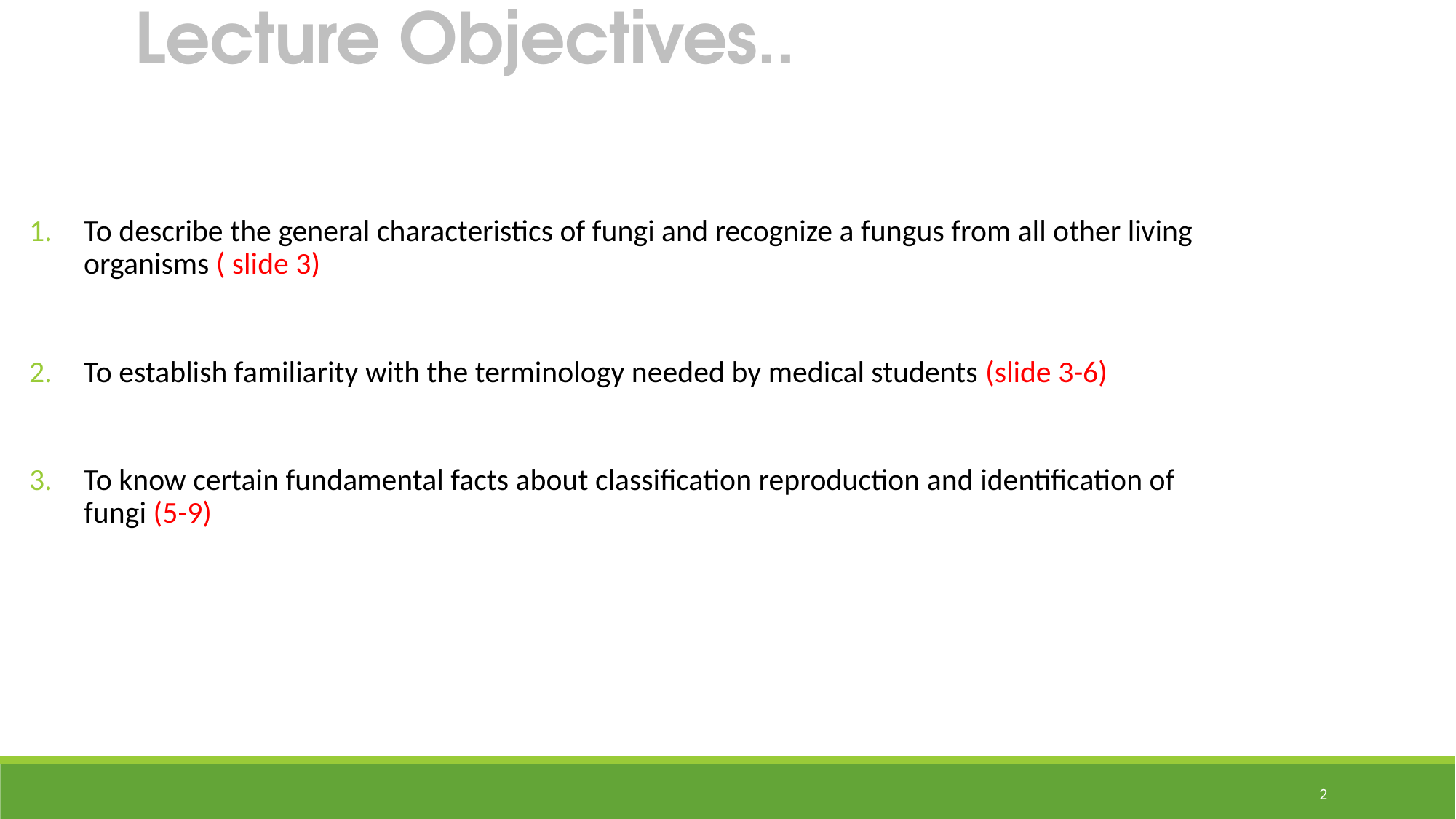

Lecture Objectives..

To describe the general characteristics of fungi and recognize a fungus from all other living organisms ( slide 3)

To establish familiarity with the terminology needed by medical students (slide 3-6)

To know certain fundamental facts about classification reproduction and identification of fungi (5-9)
2